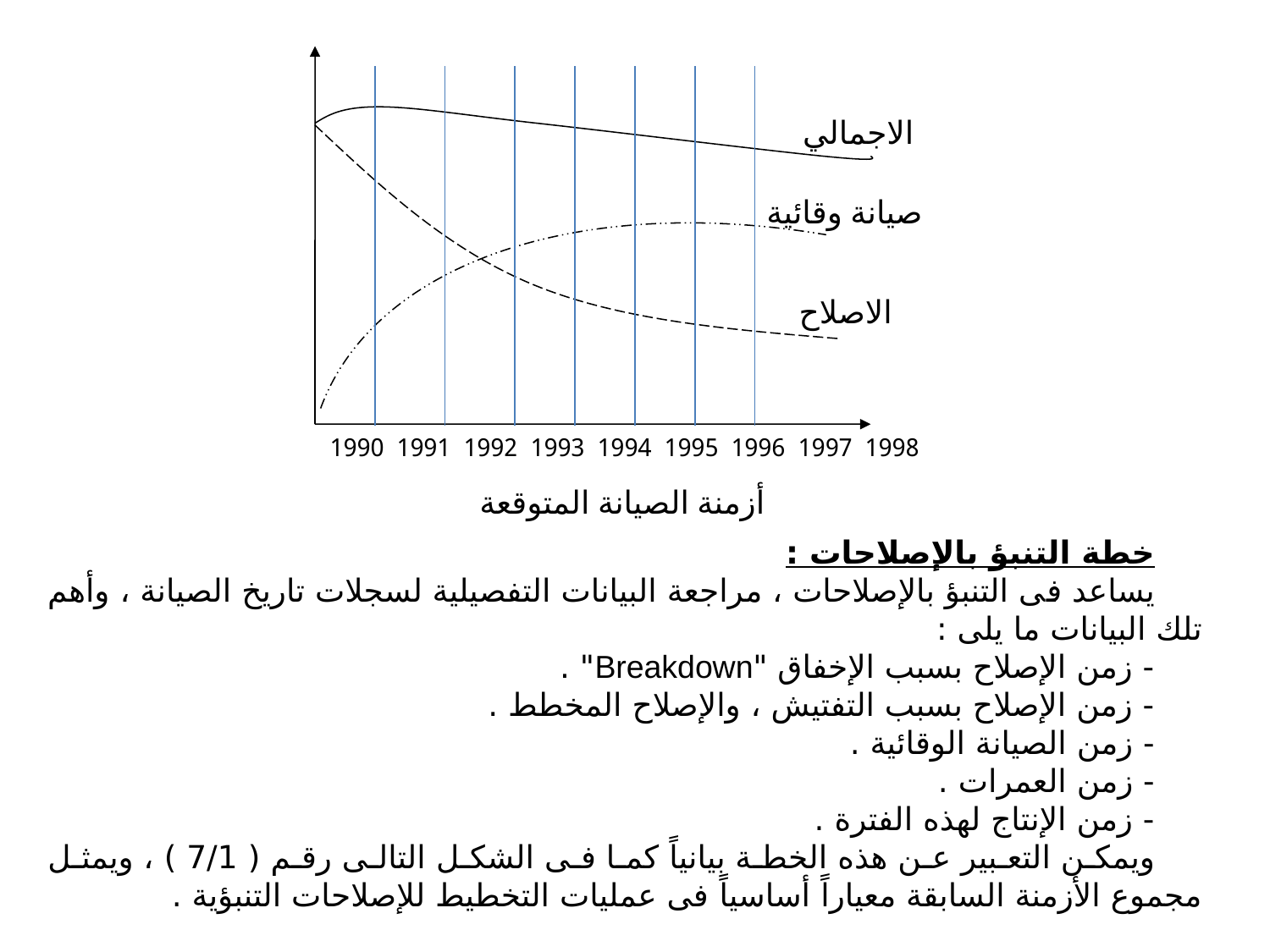

الاجمالي
صيانة وقائية
الاصلاح
1998  1997  1996  1995  1994  1993  1992  1991  1990
أزمنة الصيانة المتوقعة
خطة التنبؤ بالإصلاحات :
يساعد فى التنبؤ بالإصلاحات ، مراجعة البيانات التفصيلية لسجلات تاريخ الصيانة ، وأهم تلك البيانات ما يلى :
- زمن الإصلاح بسبب الإخفاق "Breakdown" .
- زمن الإصلاح بسبب التفتيش ، والإصلاح المخطط .
- زمن الصيانة الوقائية .
- زمن العمرات .
- زمن الإنتاج لهذه الفترة .
ويمكن التعبير عن هذه الخطة بيانياً كما فى الشكل التالى رقم ( 7/1 ) ، ويمثل مجموع الأزمنة السابقة معياراً أساسياً فى عمليات التخطيط للإصلاحات التنبؤية .